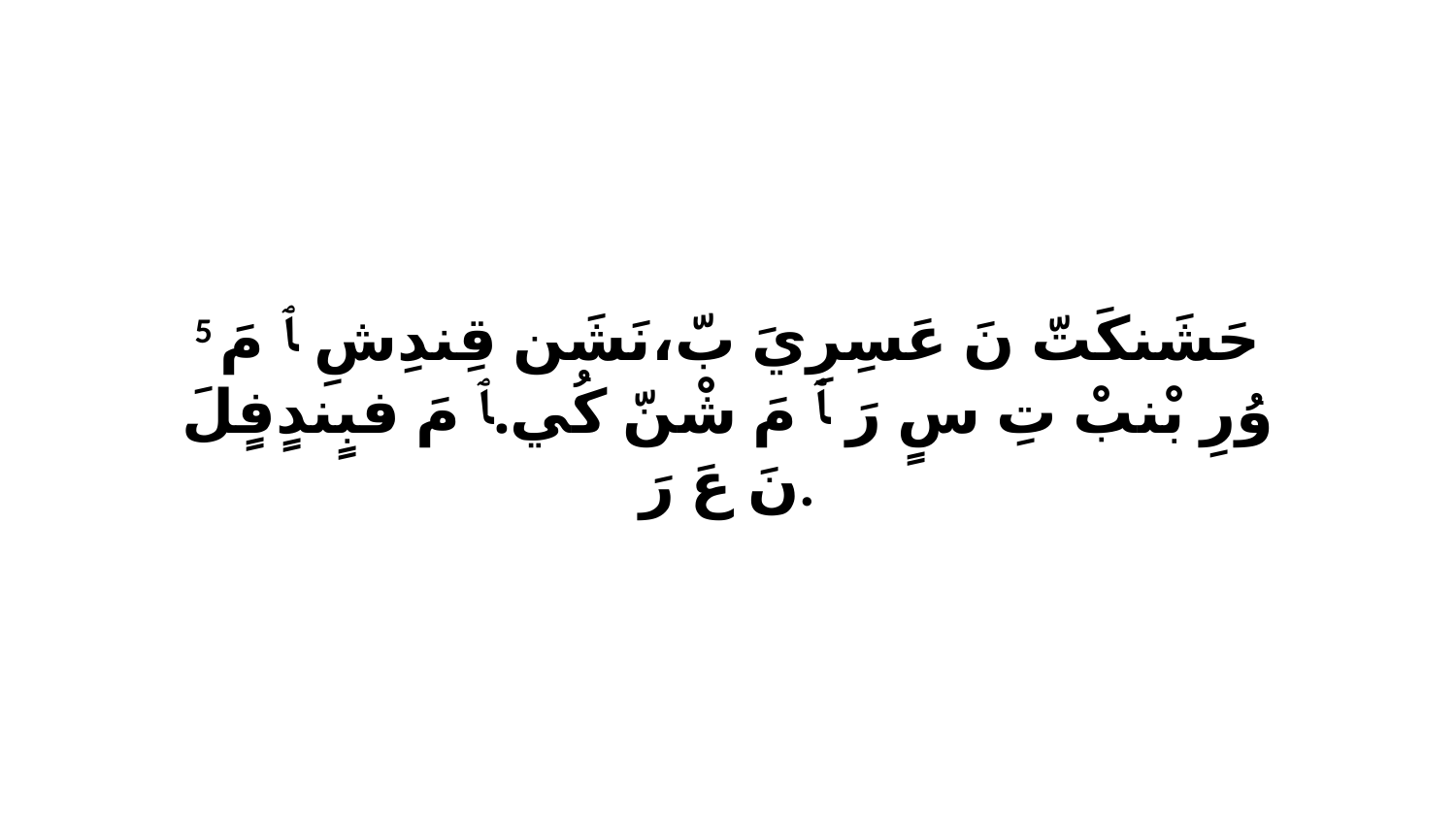

5 حَشَنكَتّ نَ عَسِرِيَ بّ،نَشَن قِندِشِ ﭑ مَ وُرِ بْنبْ تِ سٍ رَ ﭑ مَ شْنّ كُي.ﭑ مَ فبٍندٍفٍلَ نَ عَ رَ.